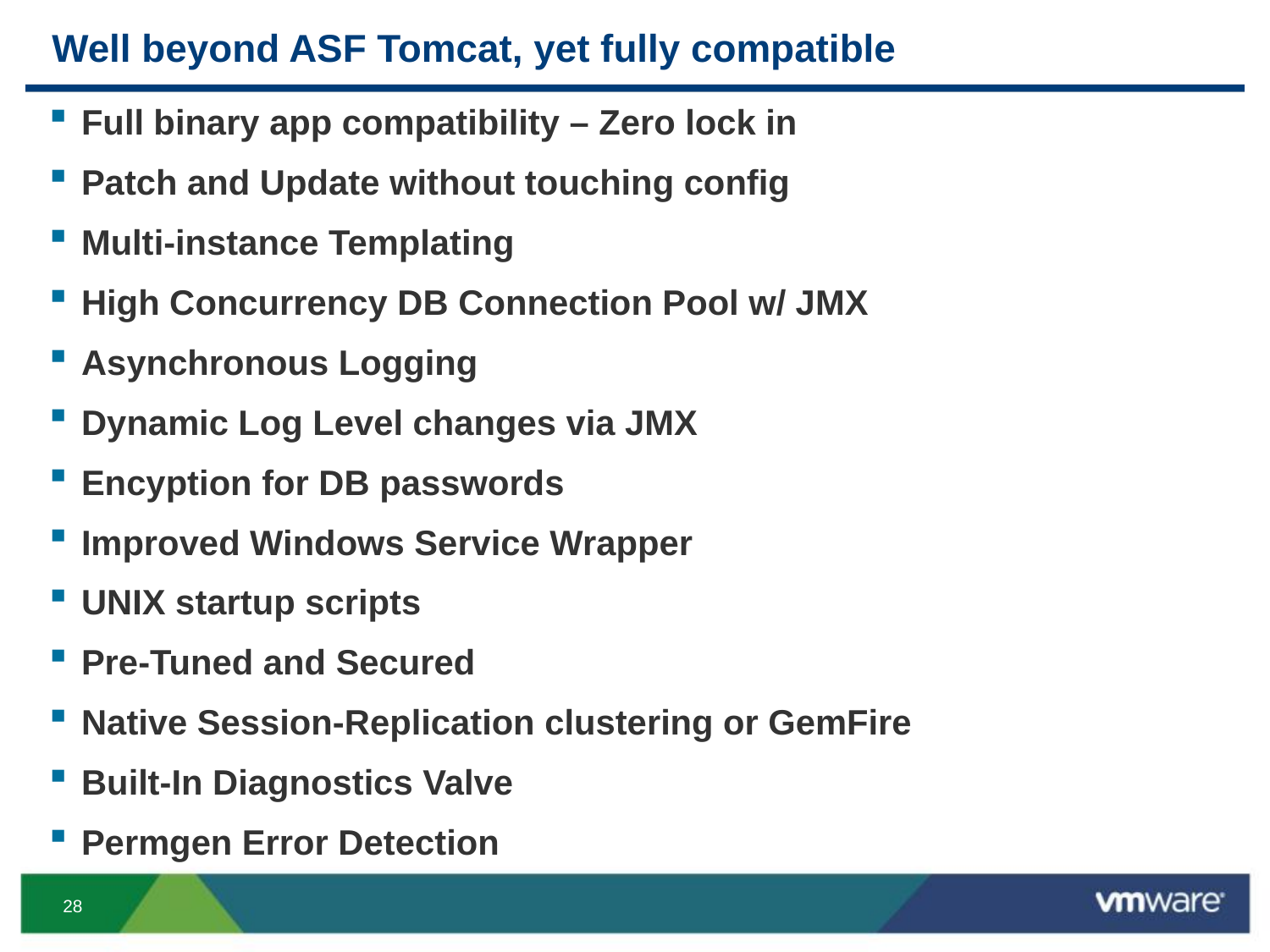

# Well beyond ASF Tomcat, yet fully compatible
Full binary app compatibility – Zero lock in
Patch and Update without touching config
Multi-instance Templating
High Concurrency DB Connection Pool w/ JMX
Asynchronous Logging
Dynamic Log Level changes via JMX
Encyption for DB passwords
Improved Windows Service Wrapper
UNIX startup scripts
Pre-Tuned and Secured
Native Session-Replication clustering or GemFire
Built-In Diagnostics Valve
Permgen Error Detection